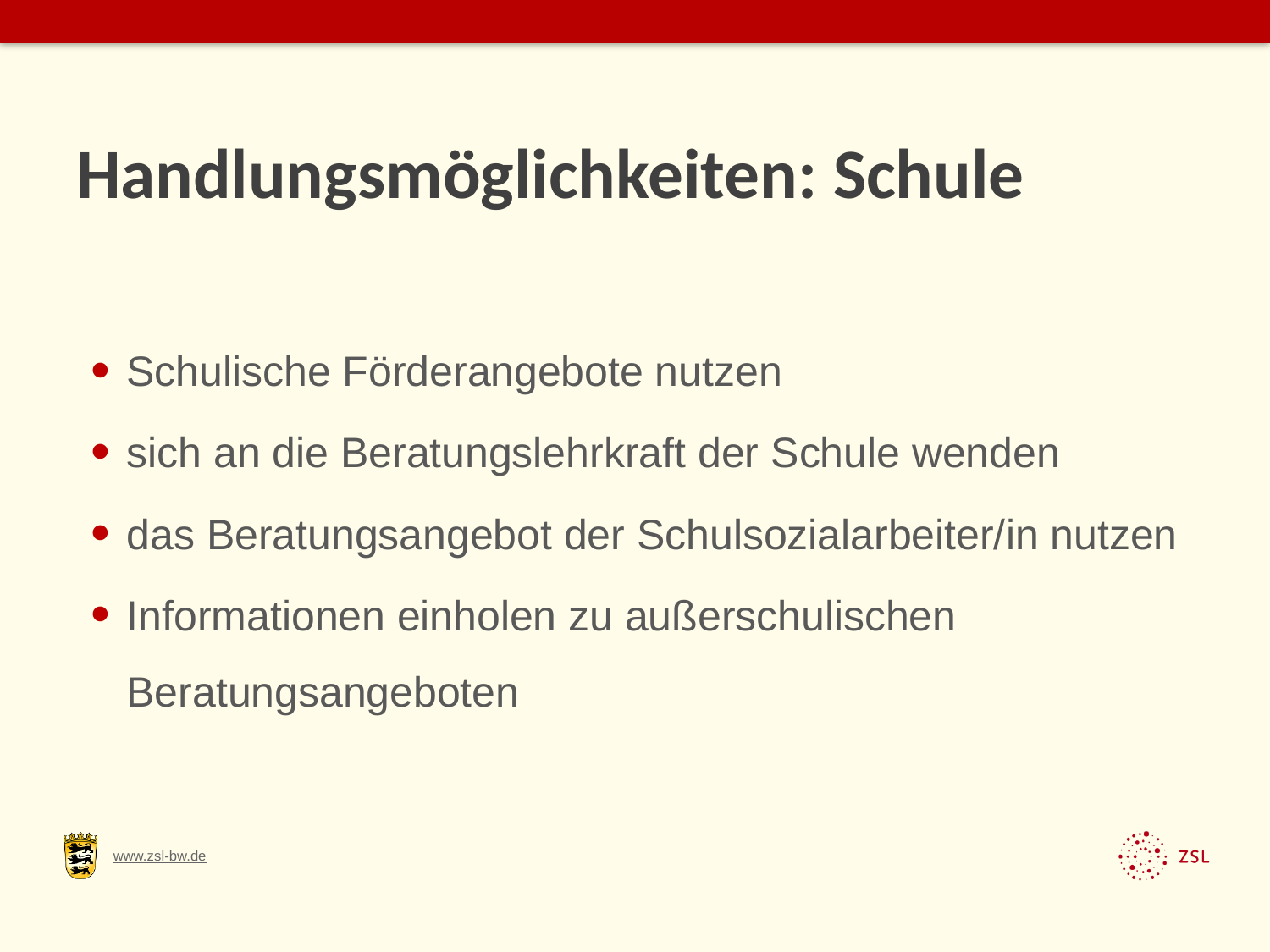

# Handlungsmöglichkeiten: Schule

Schulische Förderangebote nutzen
sich an die Beratungslehrkraft der Schule wenden
das Beratungsangebot der Schulsozialarbeiter/in nutzen
Informationen einholen zu außerschulischen Beratungsangeboten